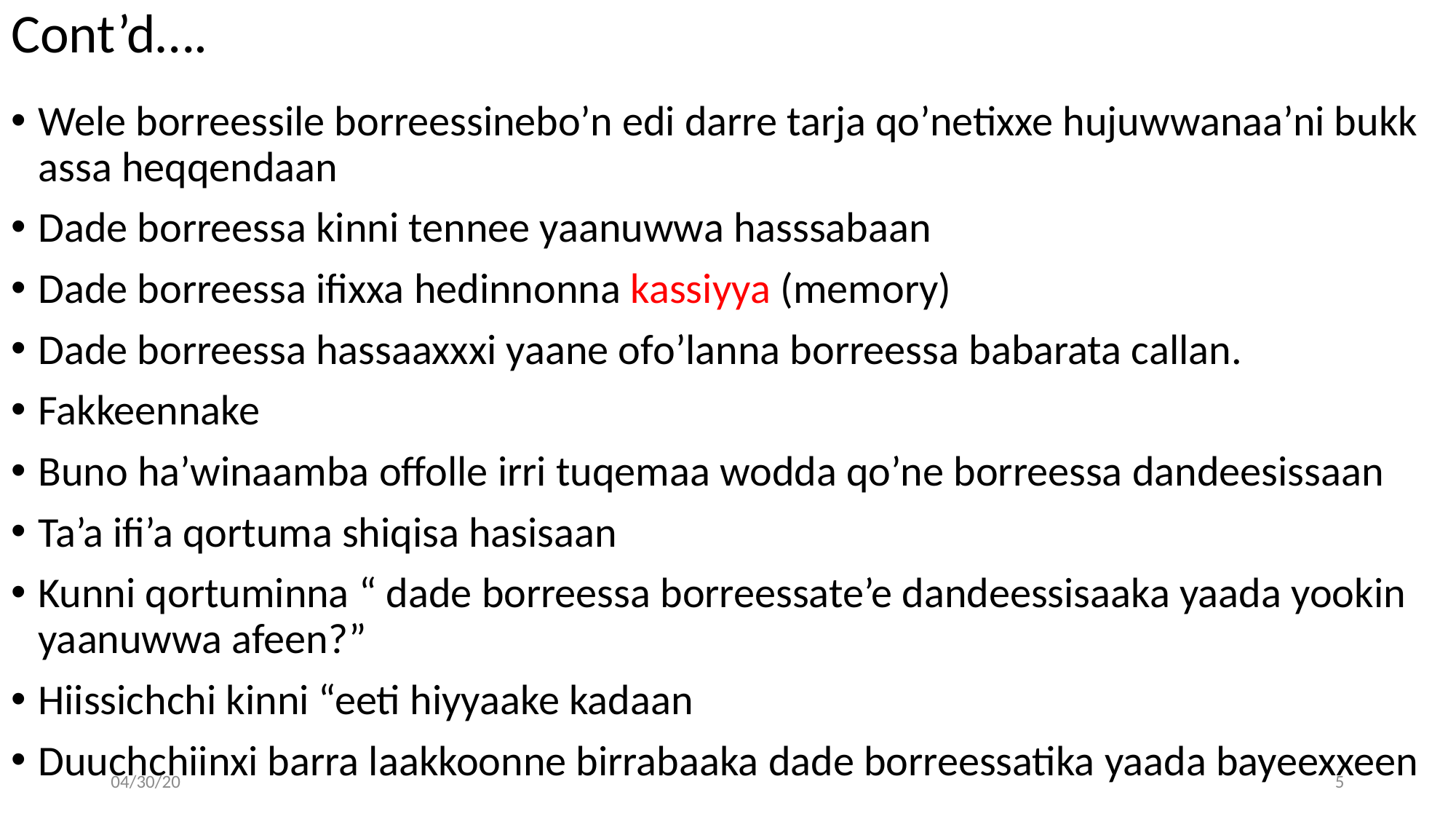

# Cont’d….
Wele borreessile borreessinebo’n edi darre tarja qo’netixxe hujuwwanaa’ni bukk assa heqqendaan
Dade borreessa kinni tennee yaanuwwa hasssabaan
Dade borreessa ifixxa hedinnonna kassiyya (memory)
Dade borreessa hassaaxxxi yaane ofo’lanna borreessa babarata callan.
Fakkeennake
Buno ha’winaamba offolle irri tuqemaa wodda qo’ne borreessa dandeesissaan
Ta’a ifi’a qortuma shiqisa hasisaan
Kunni qortuminna “ dade borreessa borreessate’e dandeessisaaka yaada yookin yaanuwwa afeen?”
Hiissichchi kinni “eeti hiyyaake kadaan
Duuchchiinxi barra laakkoonne birrabaaka dade borreessatika yaada bayeexxeen

04/30/20
5